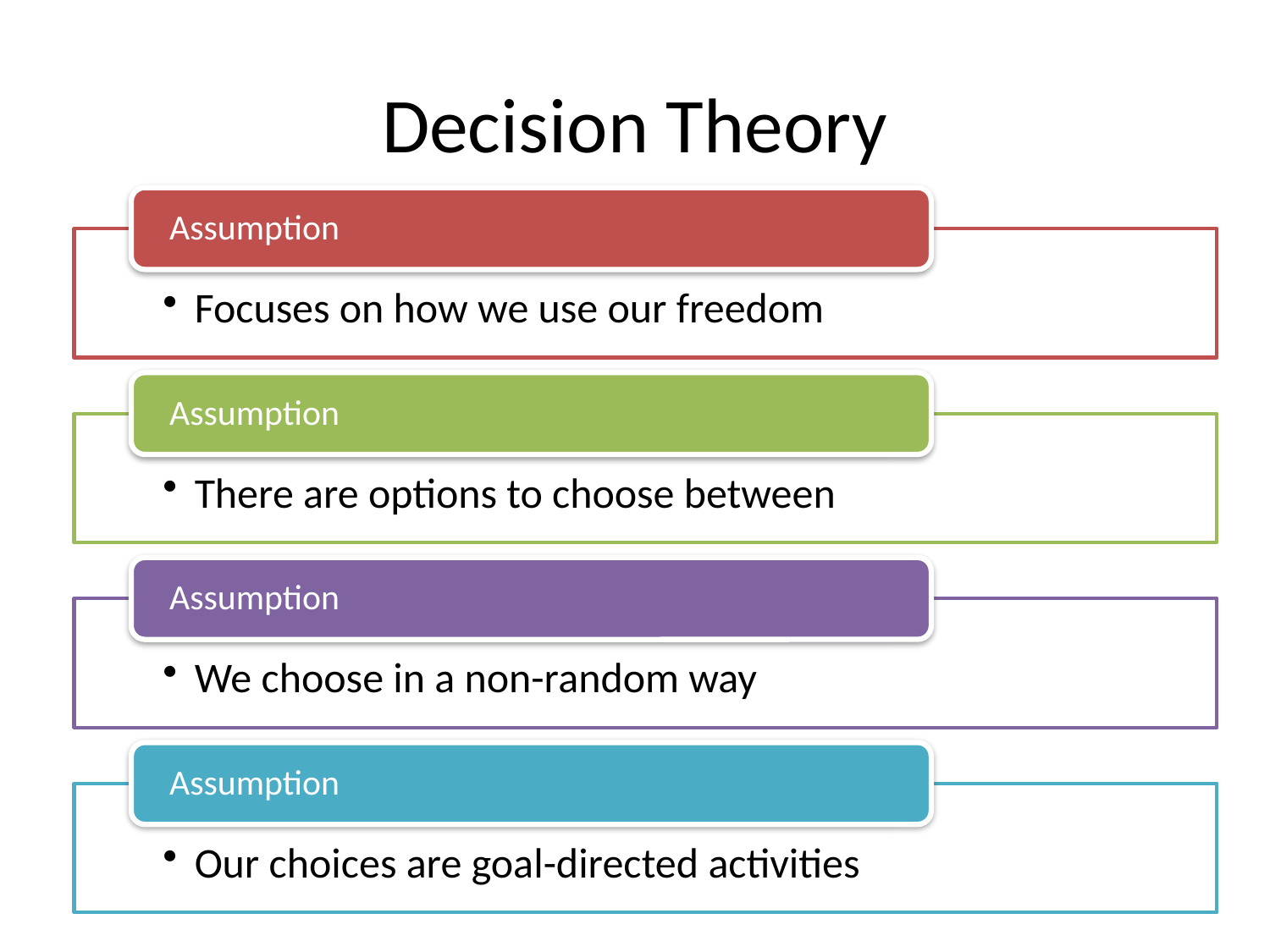

# Decision Theory
Focuses on how we use our freedom
Assumption
There are options to choose between
Assumption
We choose in a non-random way
Assumption
Our choices are goal-directed activities
Assumption